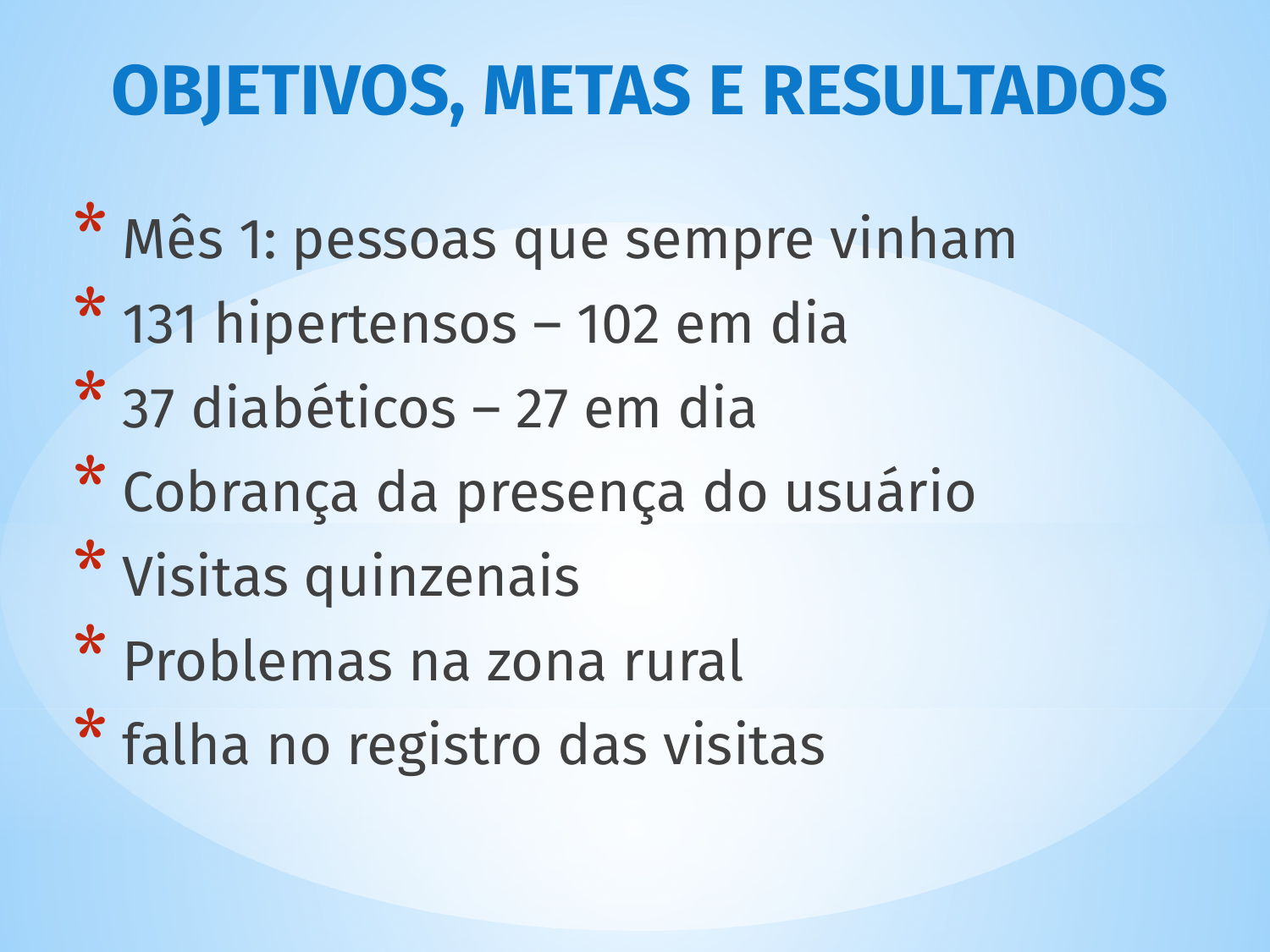

OBJETIVOS, METAS E RESULTADOS
 Mês 1: pessoas que sempre vinham
 131 hipertensos – 102 em dia
 37 diabéticos – 27 em dia
 Cobrança da presença do usuário
 Visitas quinzenais
 Problemas na zona rural
 falha no registro das visitas